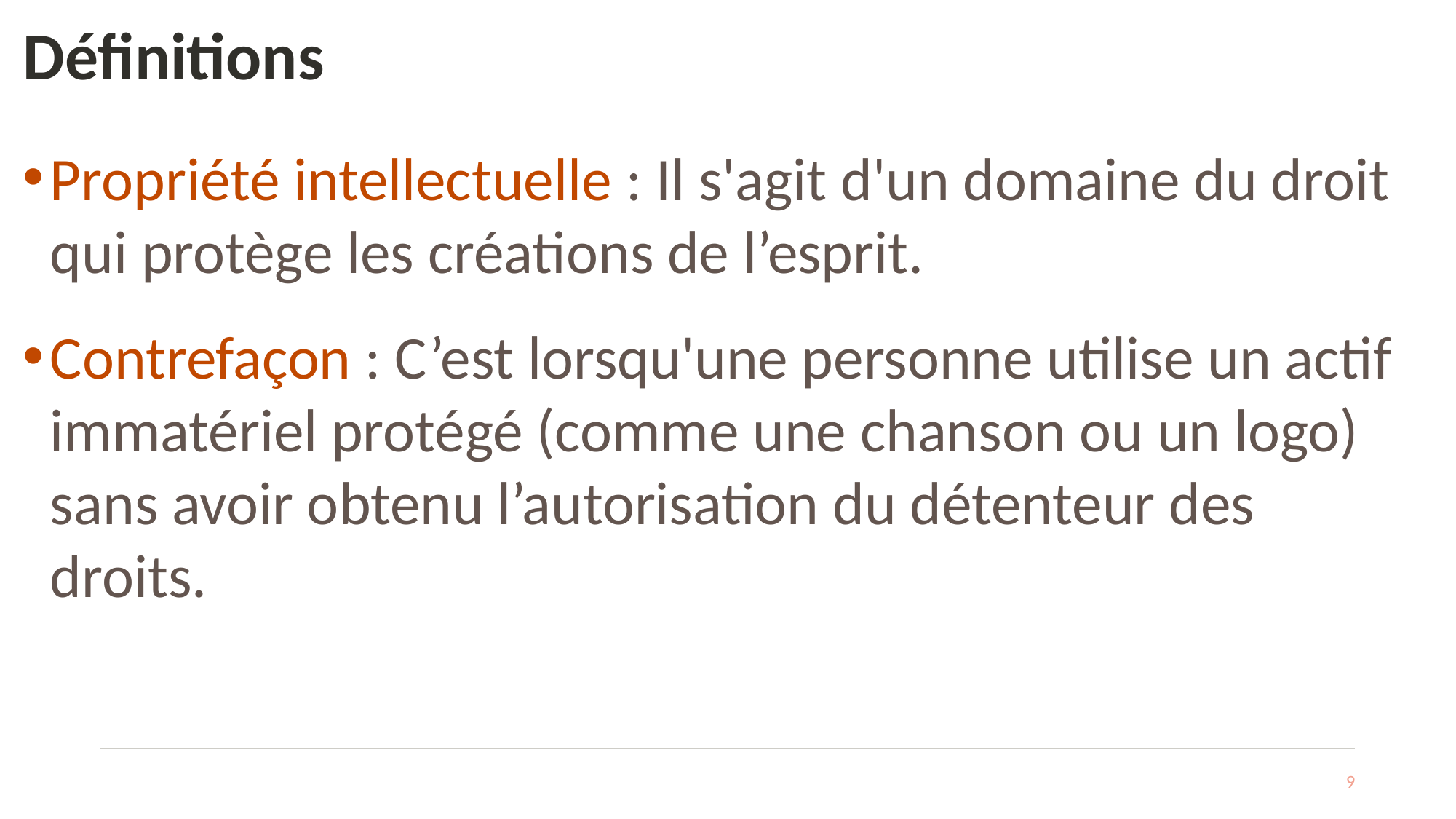

# Définitions
Propriété intellectuelle : Il s'agit d'un domaine du droit qui protège les créations de l’esprit.
Contrefaçon : C’est lorsqu'une personne utilise un actif immatériel protégé (comme une chanson ou un logo) sans avoir obtenu l’autorisation du détenteur des droits.
9